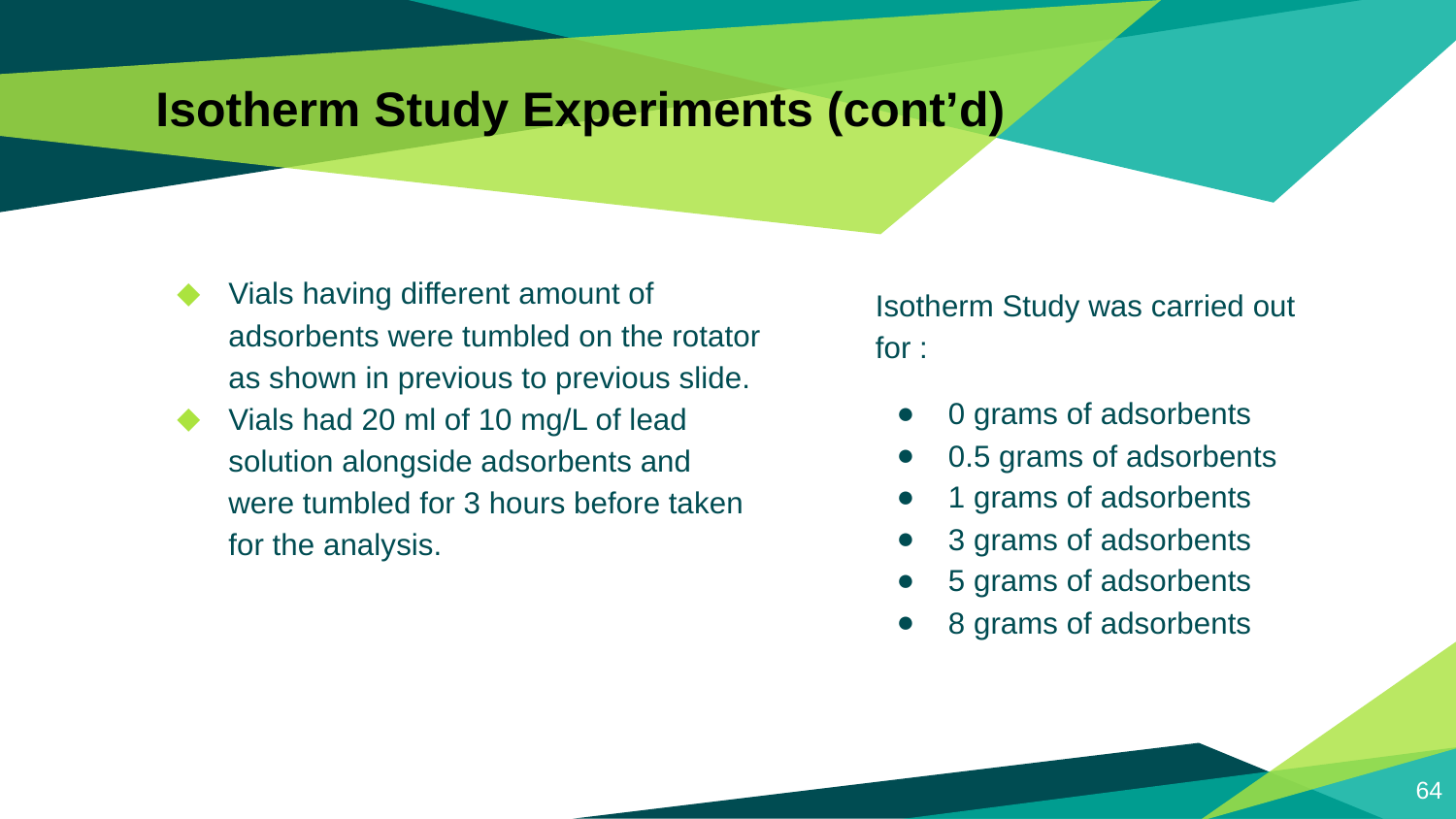

# Isotherm Study Experiments (cont’d)
Vials having different amount of adsorbents were tumbled on the rotator as shown in previous to previous slide.
Vials had 20 ml of 10 mg/L of lead solution alongside adsorbents and were tumbled for 3 hours before taken for the analysis.

Isotherm Study was carried out for :
0 grams of adsorbents
0.5 grams of adsorbents
1 grams of adsorbents
3 grams of adsorbents
5 grams of adsorbents
8 grams of adsorbents
64